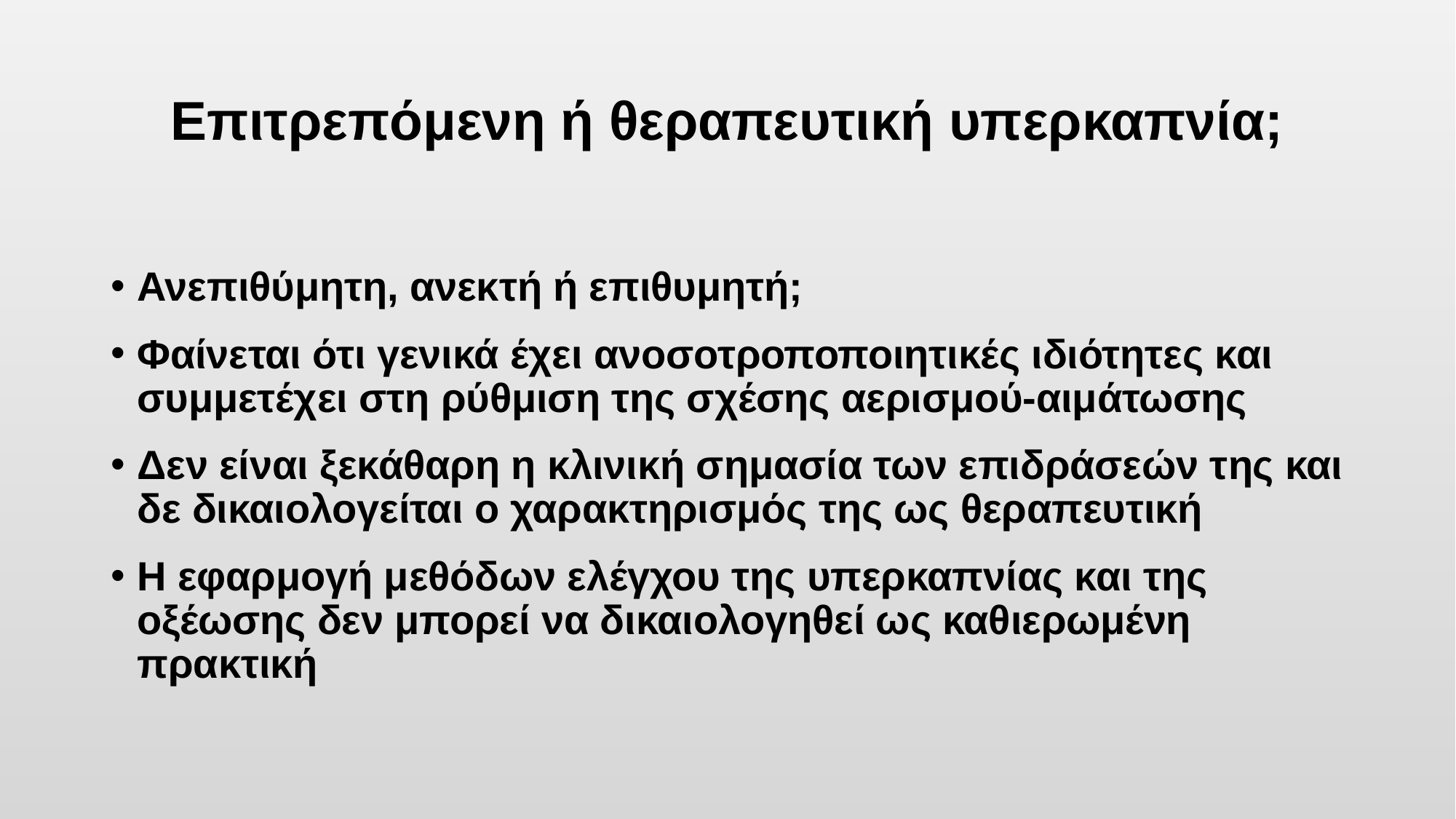

# Επιτρεπόμενη ή θεραπευτική υπερκαπνία;
Ανεπιθύμητη, ανεκτή ή επιθυμητή;
Φαίνεται ότι γενικά έχει ανοσοτροποποιητικές ιδιότητες και συμμετέχει στη ρύθμιση της σχέσης αερισμού-αιμάτωσης
Δεν είναι ξεκάθαρη η κλινική σημασία των επιδράσεών της και δε δικαιολογείται ο χαρακτηρισμός της ως θεραπευτική
Η εφαρμογή μεθόδων ελέγχου της υπερκαπνίας και της οξέωσης δεν μπορεί να δικαιολογηθεί ως καθιερωμένη πρακτική